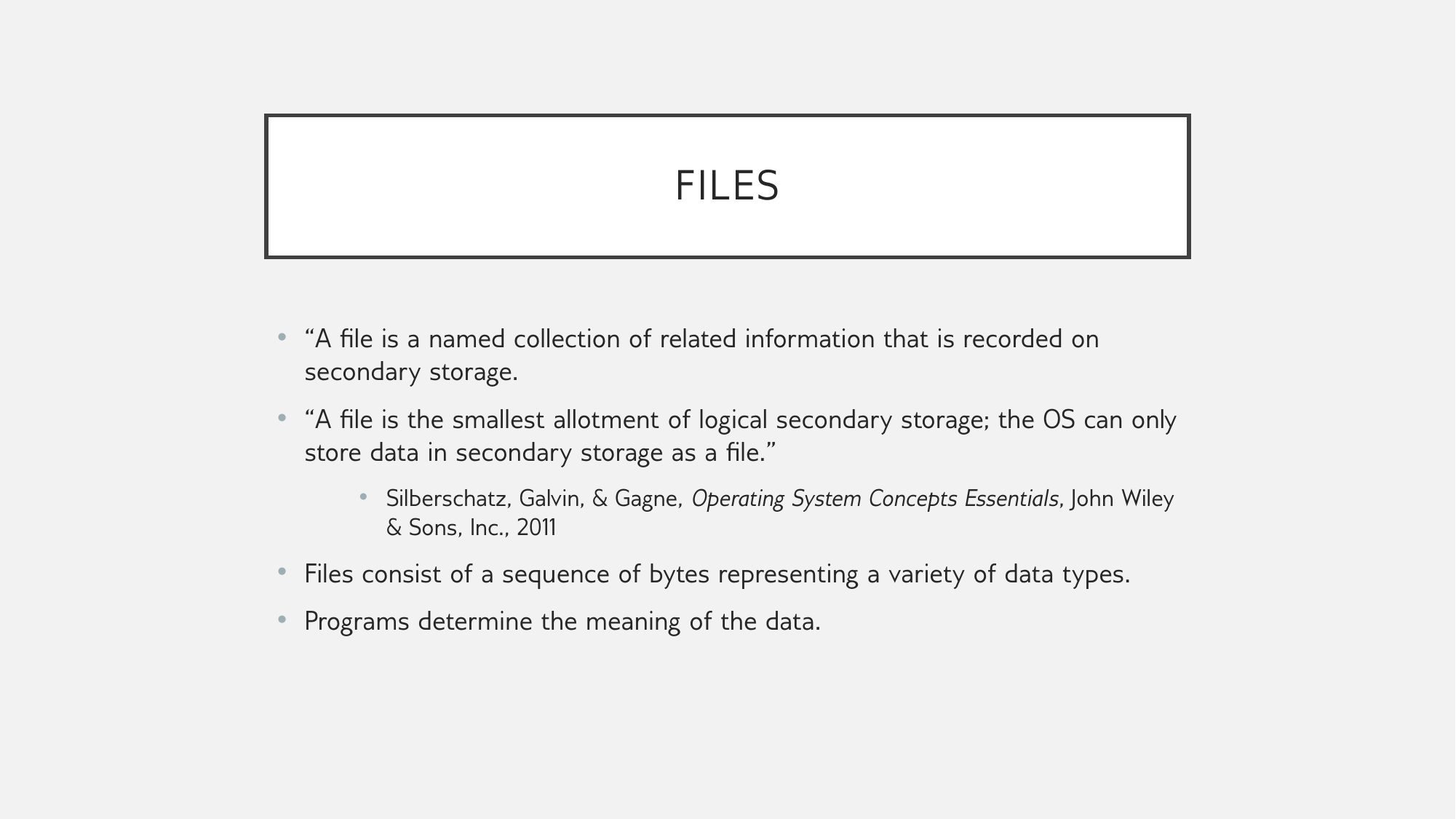

# Files
“A file is a named collection of related information that is recorded on secondary storage.
“A file is the smallest allotment of logical secondary storage; the OS can only store data in secondary storage as a file.”
Silberschatz, Galvin, & Gagne, Operating System Concepts Essentials, John Wiley & Sons, Inc., 2011
Files consist of a sequence of bytes representing a variety of data types.
Programs determine the meaning of the data.